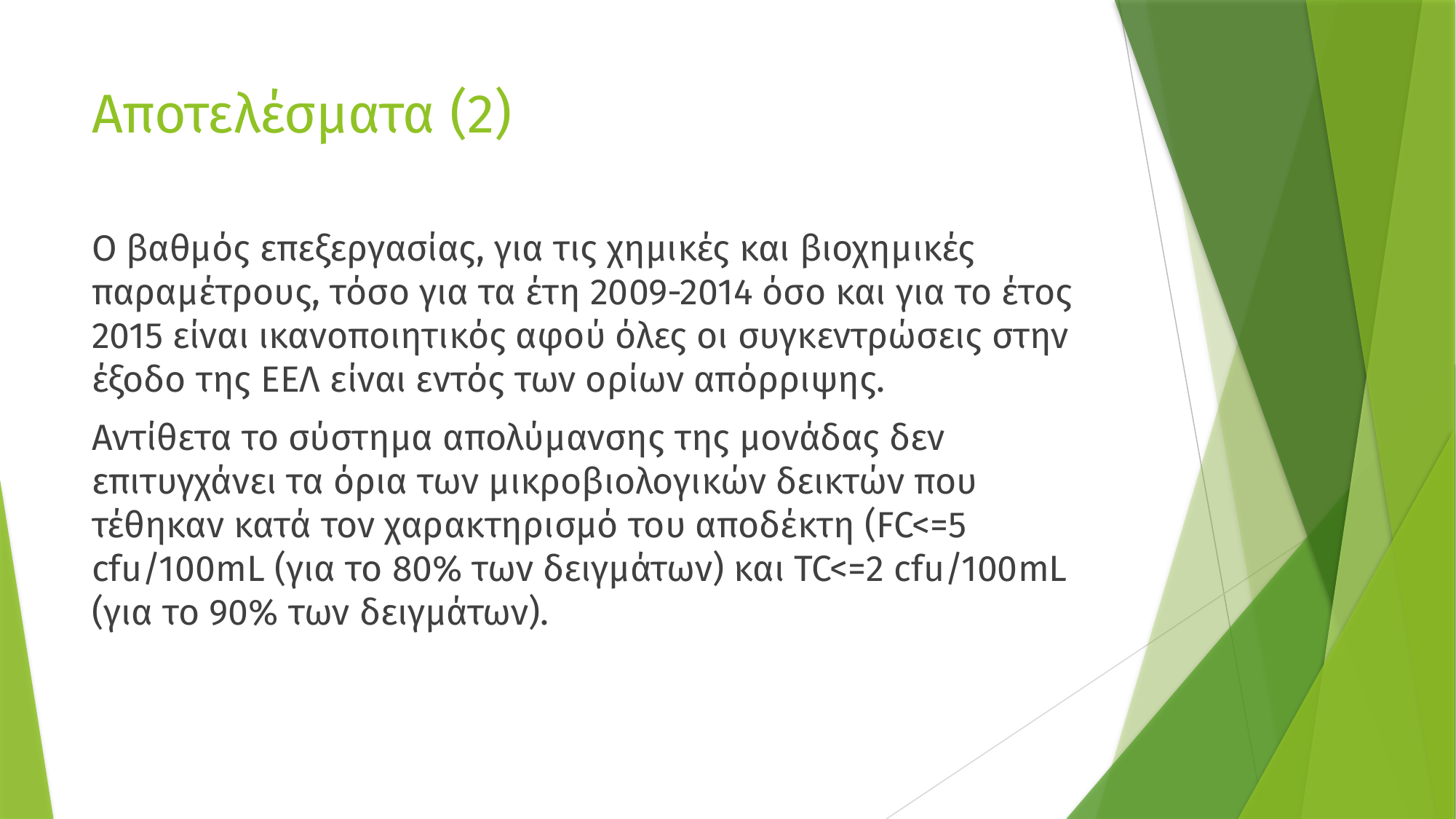

# Αποτελέσματα (2)
Ο βαθμός επεξεργασίας, για τις χημικές και βιοχημικές παραμέτρους, τόσο για τα έτη 2009-2014 όσο και για το έτος 2015 είναι ικανοποιητικός αφού όλες οι συγκεντρώσεις στην έξοδο της ΕΕΛ είναι εντός των ορίων απόρριψης.
Αντίθετα το σύστημα απολύμανσης της μονάδας δεν επιτυγχάνει τα όρια των μικροβιολογικών δεικτών που τέθηκαν κατά τον χαρακτηρισμό του αποδέκτη (FC<=5 cfu/100mL (για το 80% των δειγμάτων) και TC<=2 cfu/100mL (για το 90% των δειγμάτων).